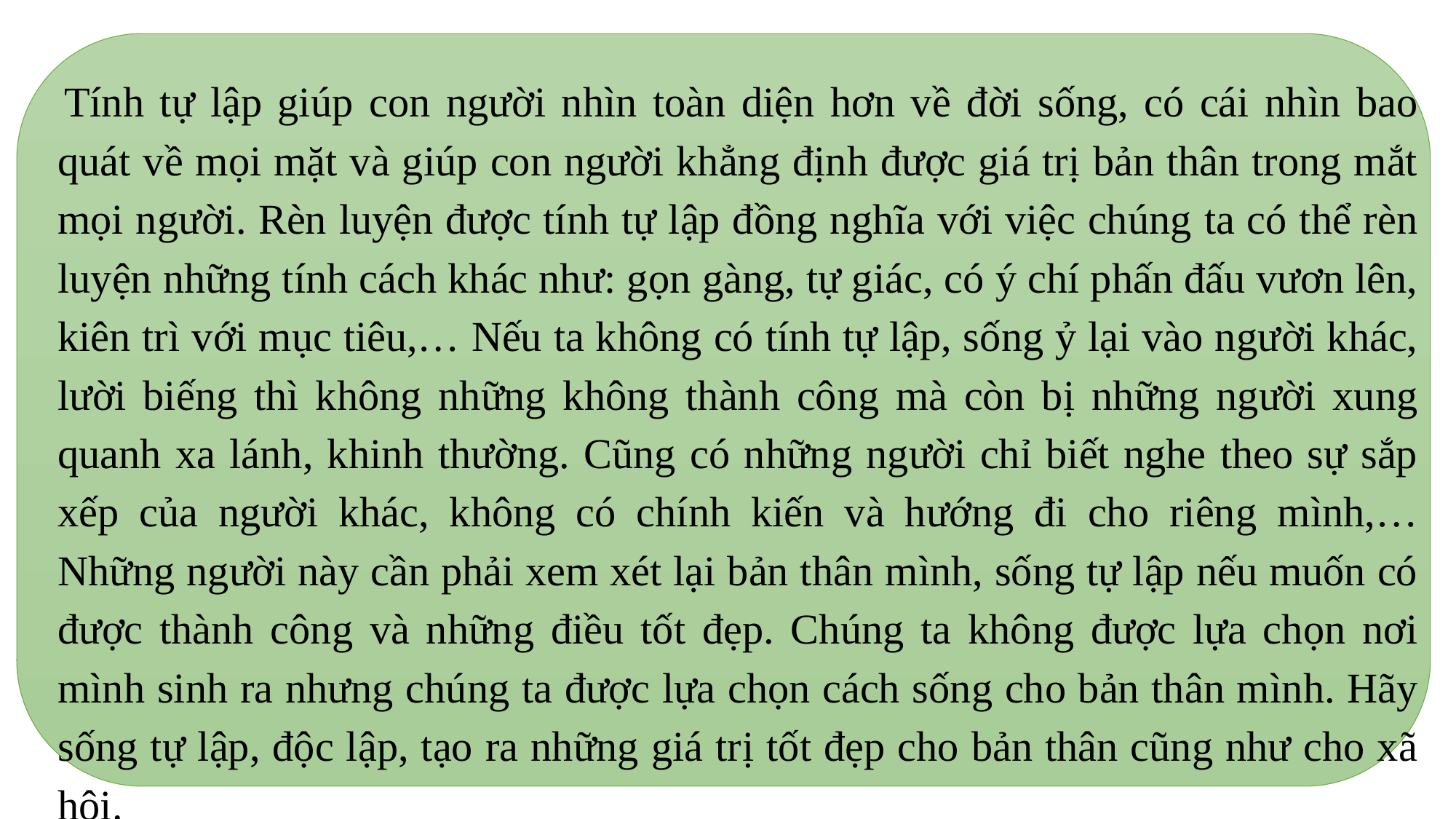

Tính tự lập giúp con người nhìn toàn diện hơn về đời sống, có cái nhìn bao quát về mọi mặt và giúp con người khẳng định được giá trị bản thân trong mắt mọi người. Rèn luyện được tính tự lập đồng nghĩa với việc chúng ta có thể rèn luyện những tính cách khác như: gọn gàng, tự giác, có ý chí phấn đấu vươn lên, kiên trì với mục tiêu,… Nếu ta không có tính tự lập, sống ỷ lại vào người khác, lười biếng thì không những không thành công mà còn bị những người xung quanh xa lánh, khinh thường. Cũng có những người chỉ biết nghe theo sự sắp xếp của người khác, không có chính kiến và hướng đi cho riêng mình,… Những người này cần phải xem xét lại bản thân mình, sống tự lập nếu muốn có được thành công và những điều tốt đẹp. Chúng ta không được lựa chọn nơi mình sinh ra nhưng chúng ta được lựa chọn cách sống cho bản thân mình. Hãy sống tự lập, độc lập, tạo ra những giá trị tốt đẹp cho bản thân cũng như cho xã hội.